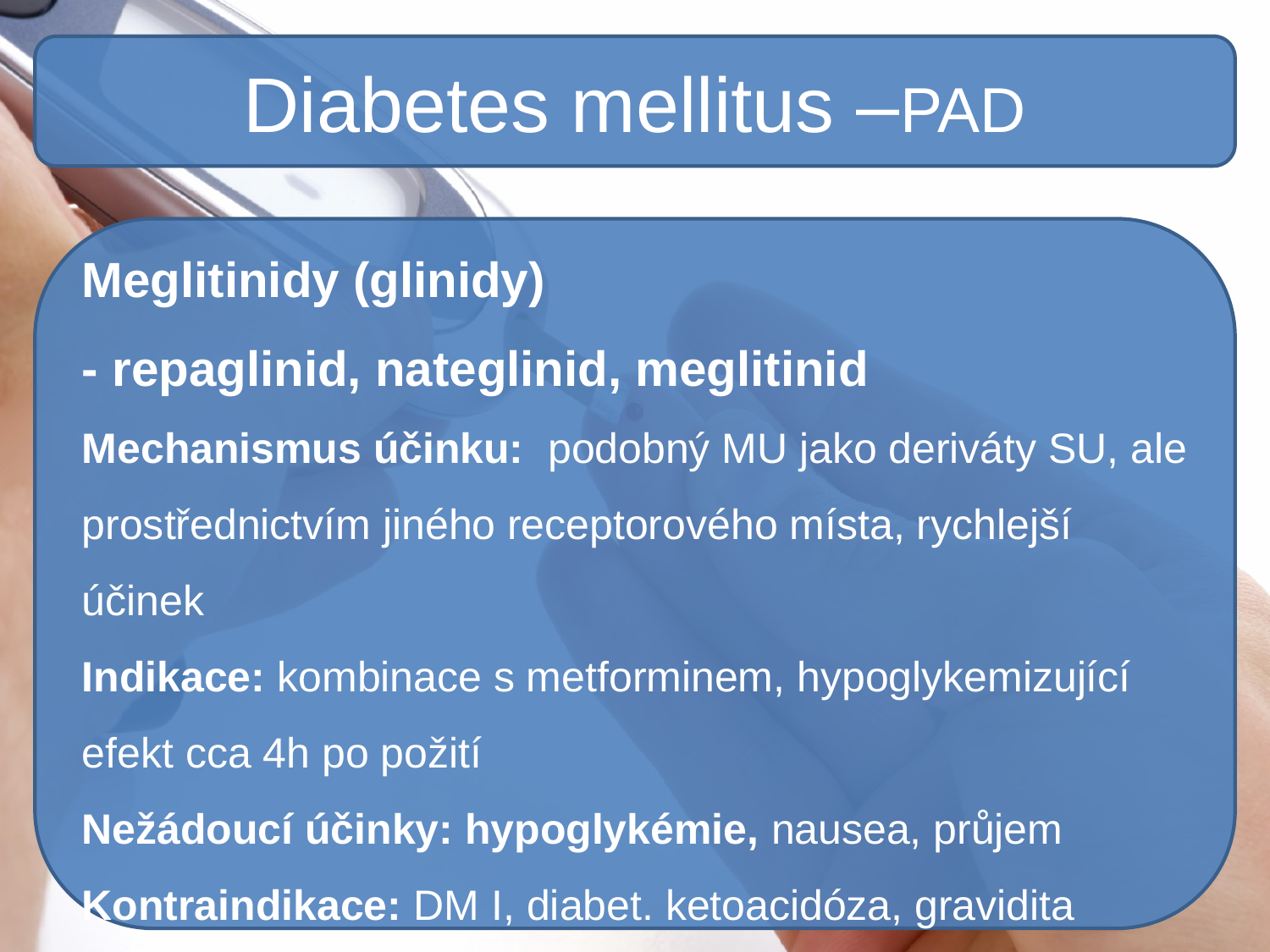

Diabetes mellitus –PAD
Meglitinidy (glinidy)
- repaglinid, nateglinid, meglitinid
Mechanismus účinku:  podobný MU jako deriváty SU, ale prostřednictvím jiného receptorového místa, rychlejší účinek
Indikace: kombinace s metforminem, hypoglykemizující efekt cca 4h po požití
Nežádoucí účinky: hypoglykémie, nausea, průjem
Kontraindikace: DM I, diabet. ketoacidóza, gravidita